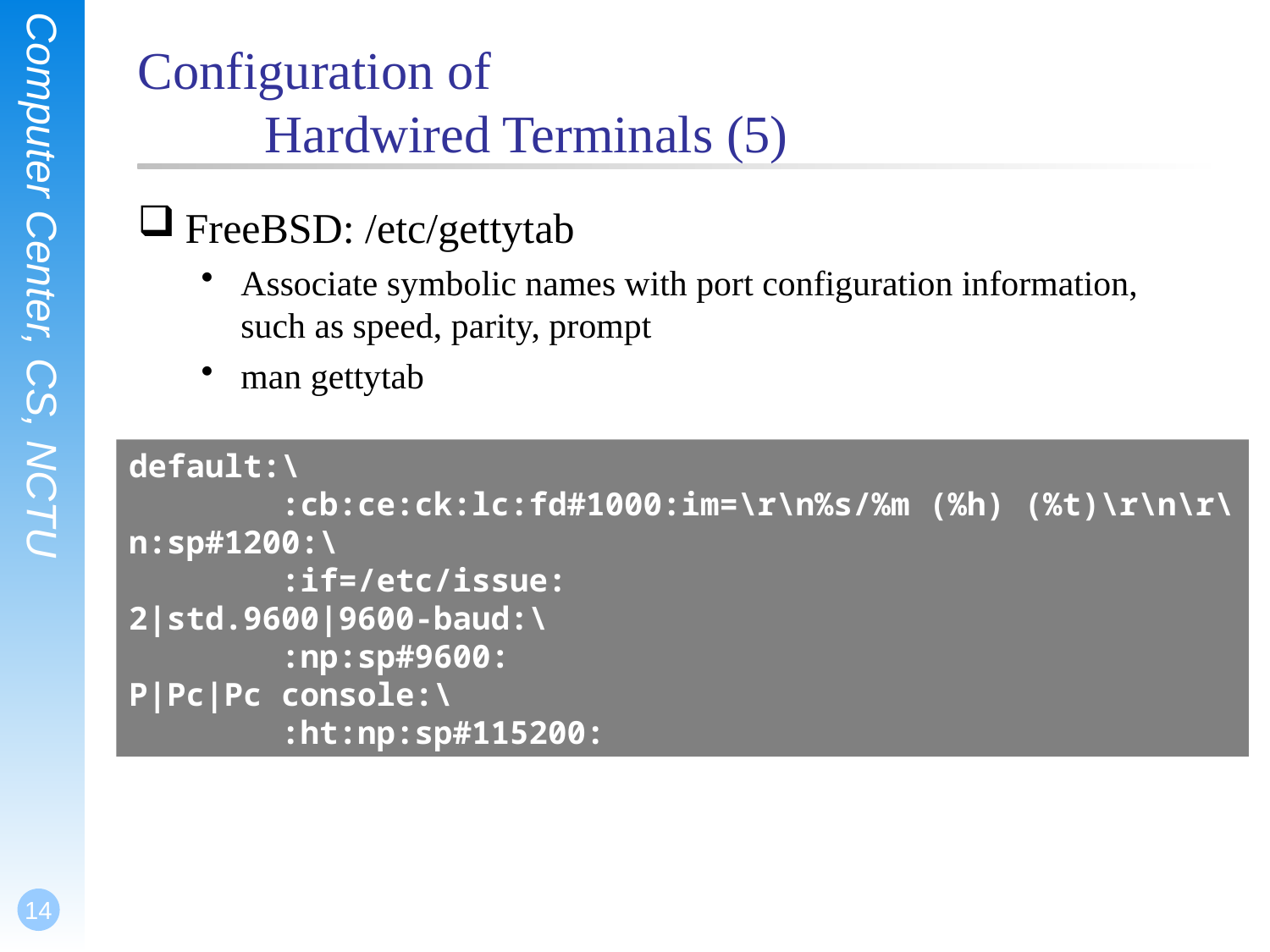

# Configuration of Hardwired Terminals (5)
FreeBSD: /etc/gettytab
Associate symbolic names with port configuration information,
such as speed, parity, prompt
man gettytab
default:\
        :cb:ce:ck:lc:fd#1000:im=\r\n%s/%m (%h) (%t)\r\n\r\n:sp#1200:\
        :if=/etc/issue:
2|std.9600|9600-baud:\
        :np:sp#9600:
P|Pc|Pc console:\
        :ht:np:sp#115200: